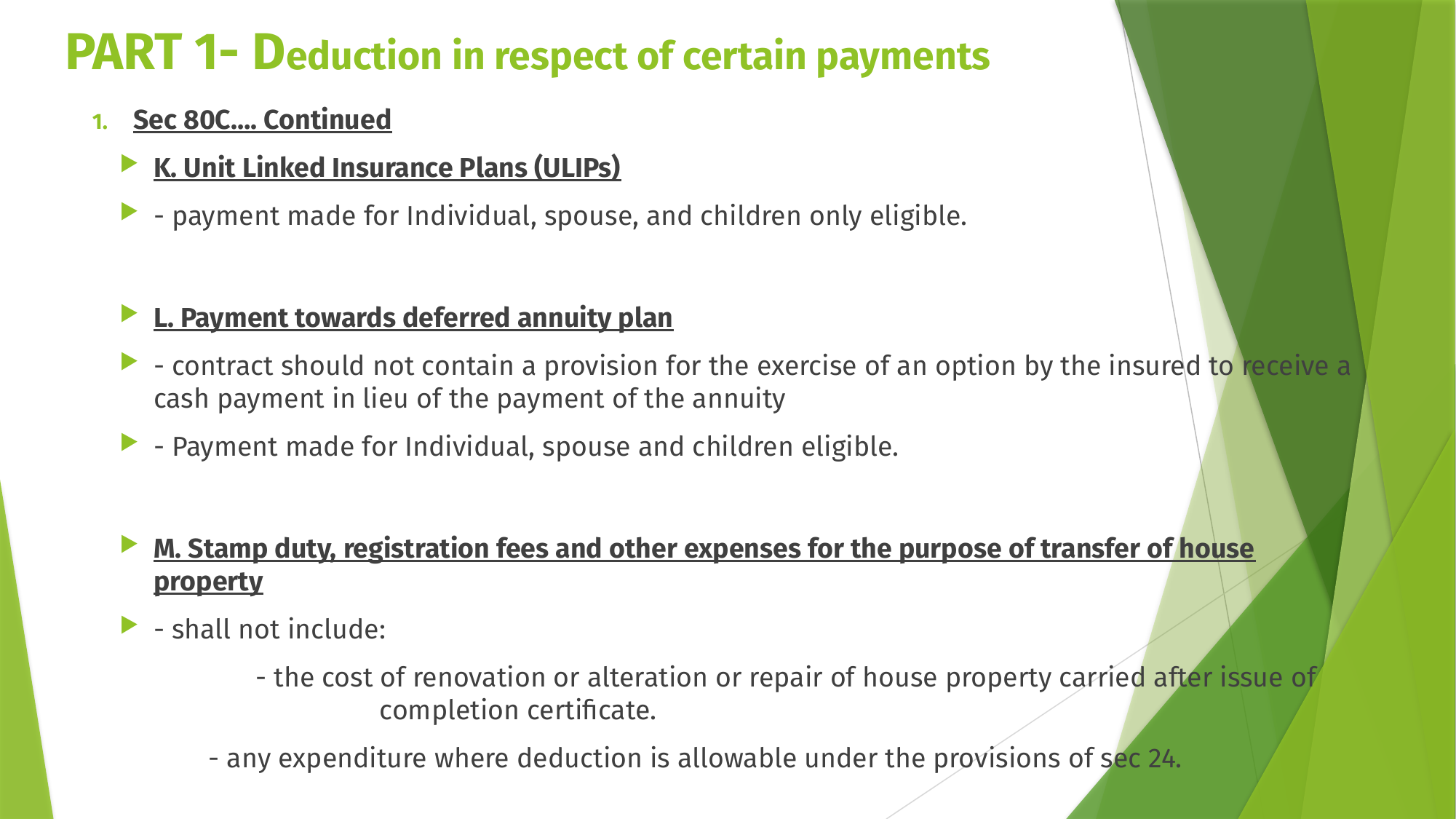

# PART 1- Deduction in respect of certain payments
Sec 80C…. Continued
K. Unit Linked Insurance Plans (ULIPs)
- payment made for Individual, spouse, and children only eligible.

L. Payment towards deferred annuity plan
- contract should not contain a provision for the exercise of an option by the insured to receive a cash payment in lieu of the payment of the annuity
- Payment made for Individual, spouse and children eligible.

M. Stamp duty, registration fees and other expenses for the purpose of transfer of house property
- shall not include:
	- the cost of renovation or alteration or repair of house property carried after issue of 			  completion certificate.
	 - any expenditure where deduction is allowable under the provisions of sec 24.